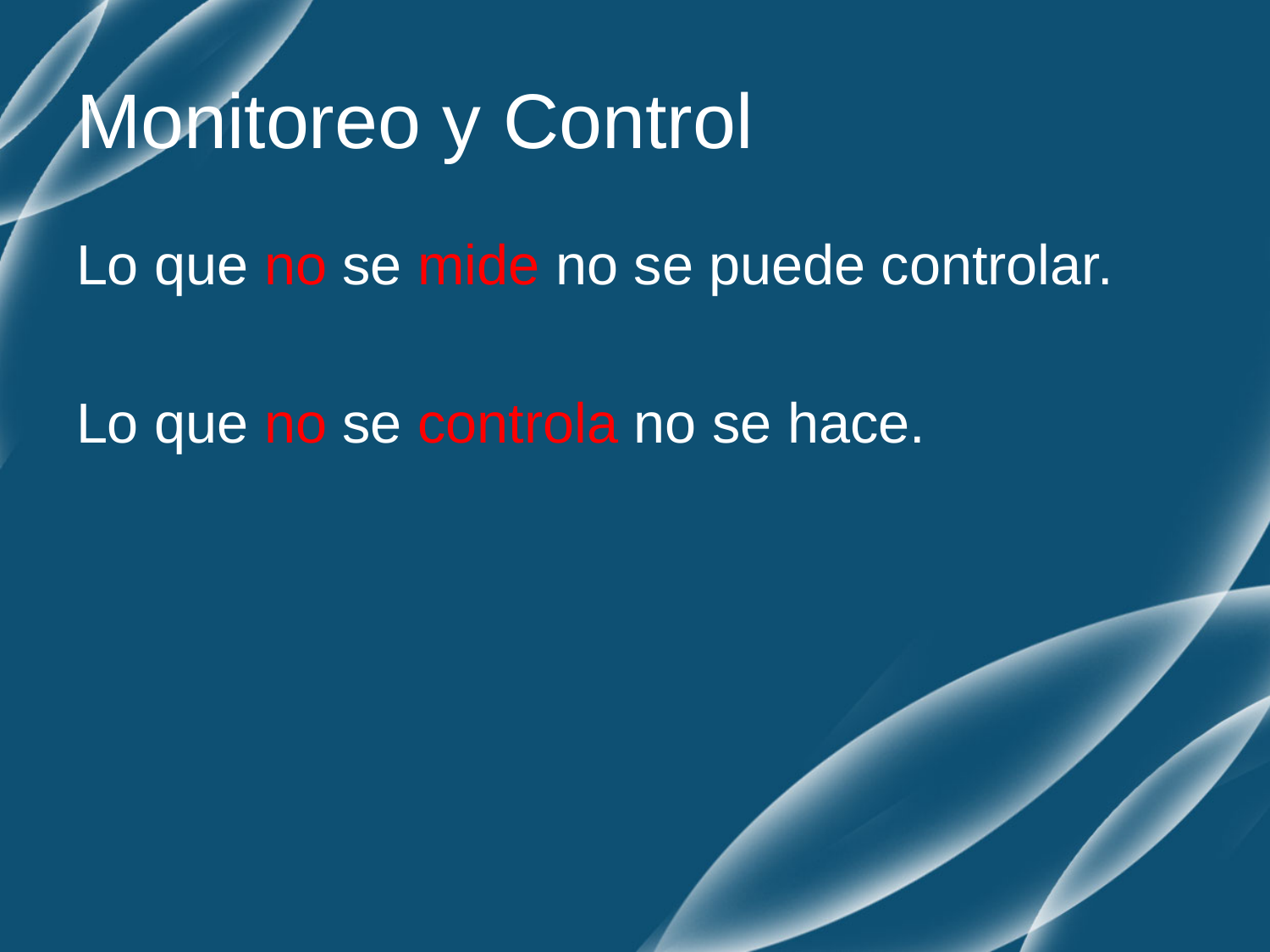

# Monitoreo y Control
Lo que no se mide no se puede controlar.

Lo que no se controla no se hace.